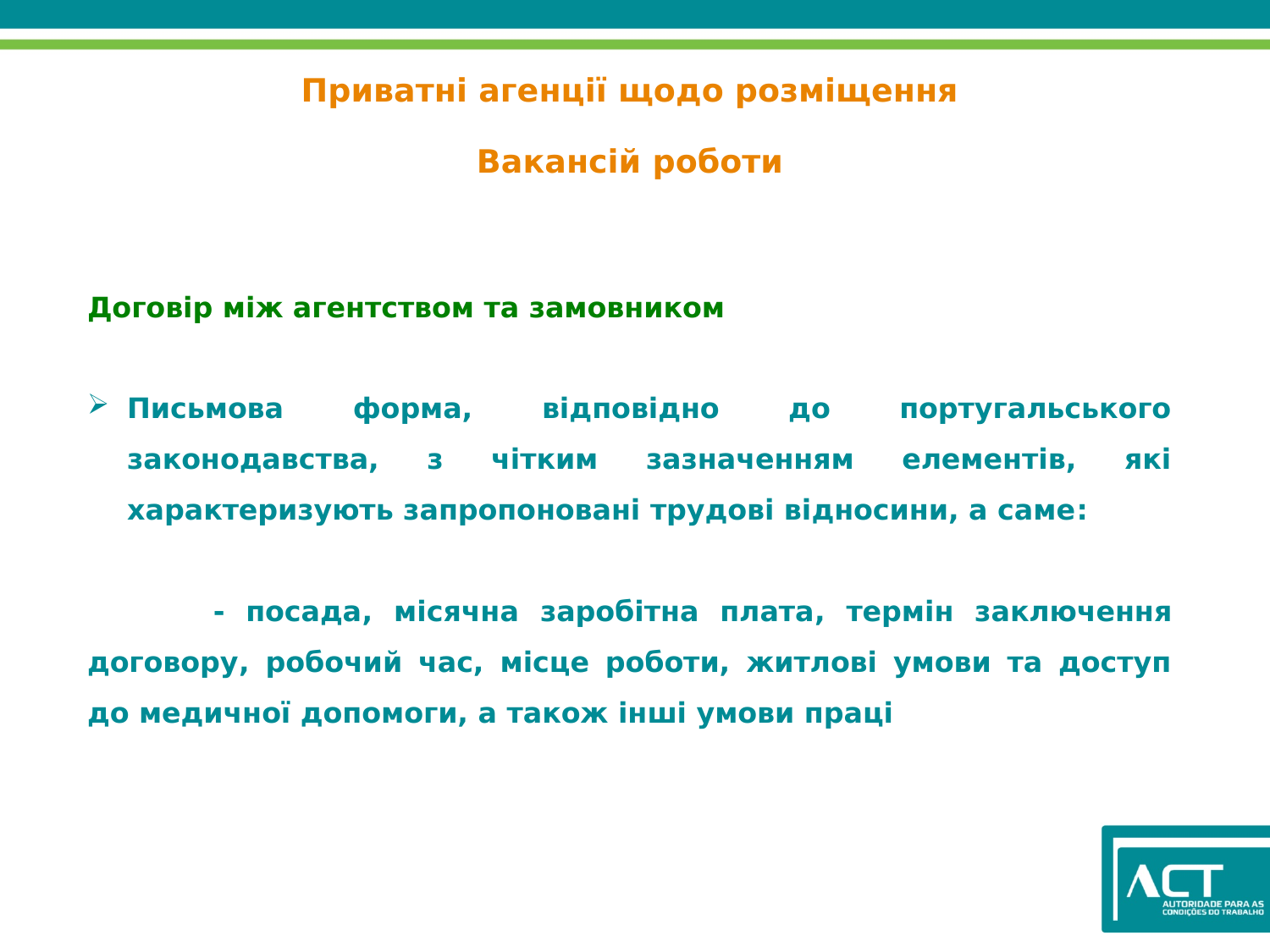

Приватні агенції щодо розміщення
Вакансій роботи
Договір між агентством та замовником

Письмова форма, відповідно до португальського законодавства, з чітким зазначенням елементів, які характеризують запропоновані трудові відносини, а саме:

      - посада, місячна заробітна плата, термін заключення договору, робочий час, місце роботи, житлові умови та доступ до медичної допомоги, а також інші умови праці